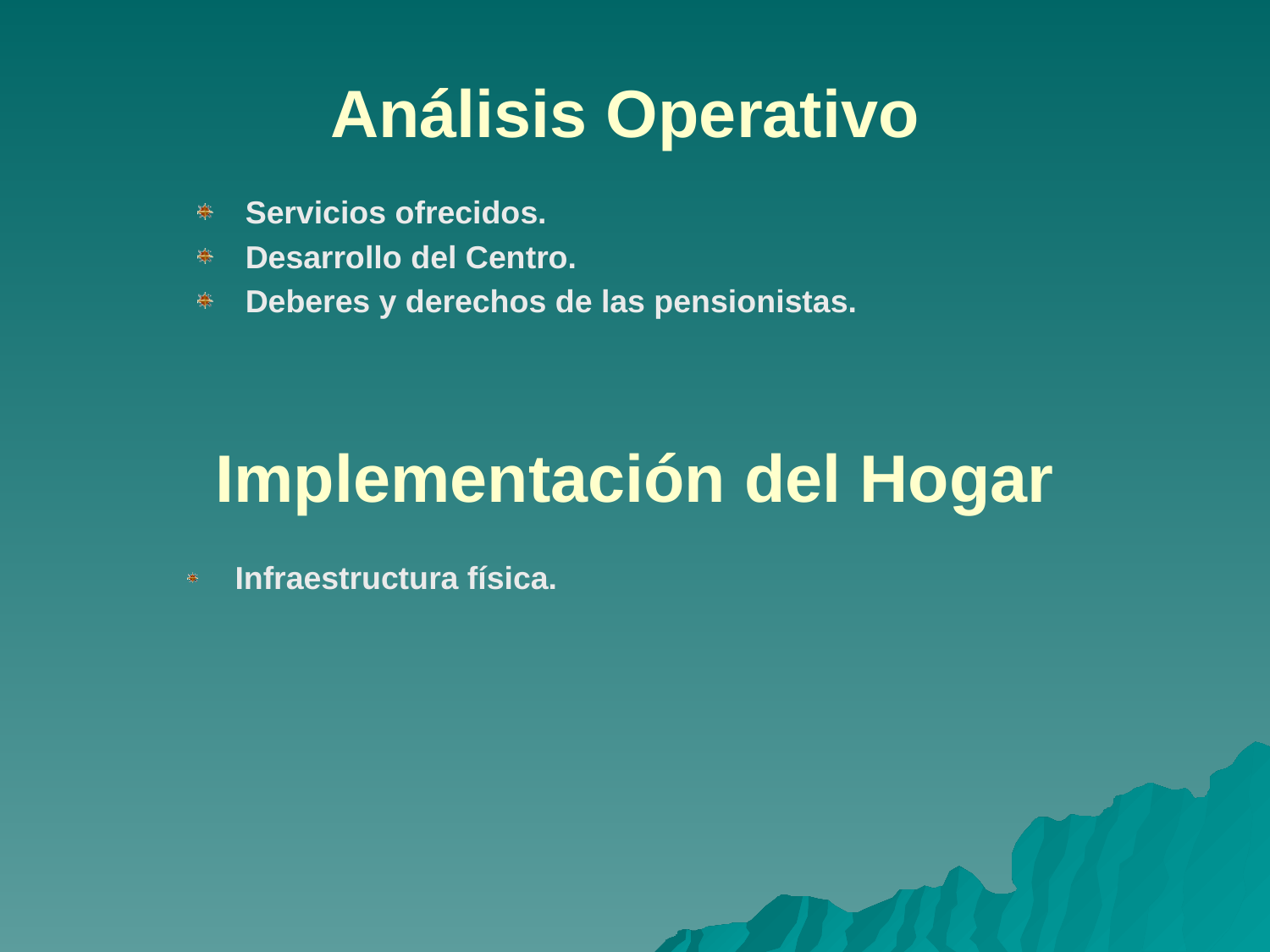

# Análisis Operativo
Servicios ofrecidos.
Desarrollo del Centro.
Deberes y derechos de las pensionistas.

Implementación del Hogar
Infraestructura física.